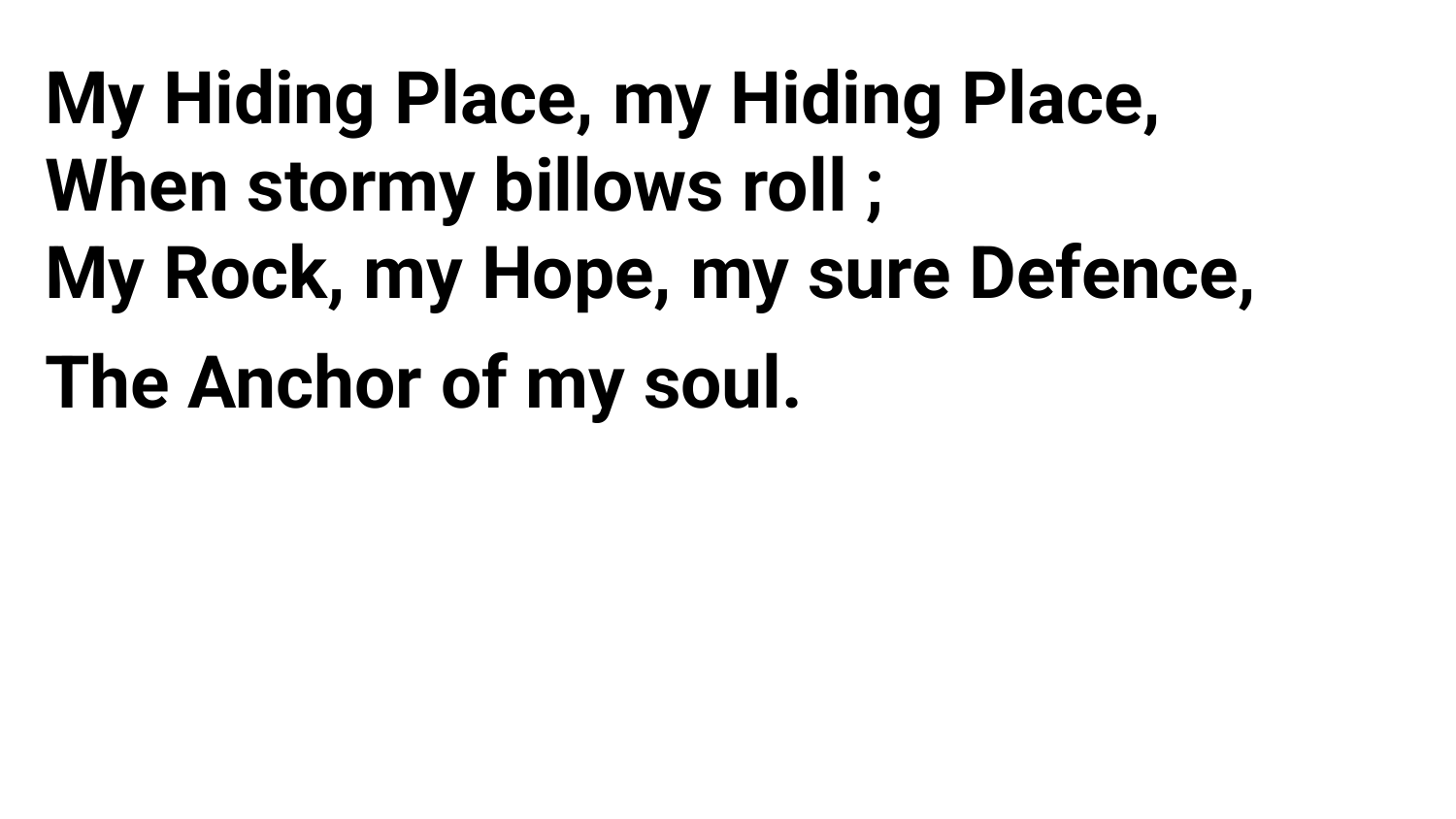

My Hiding Place, my Hiding Place,
When stormy billows roll ;
My Rock, my Hope, my sure Defence,
The Anchor of my soul.